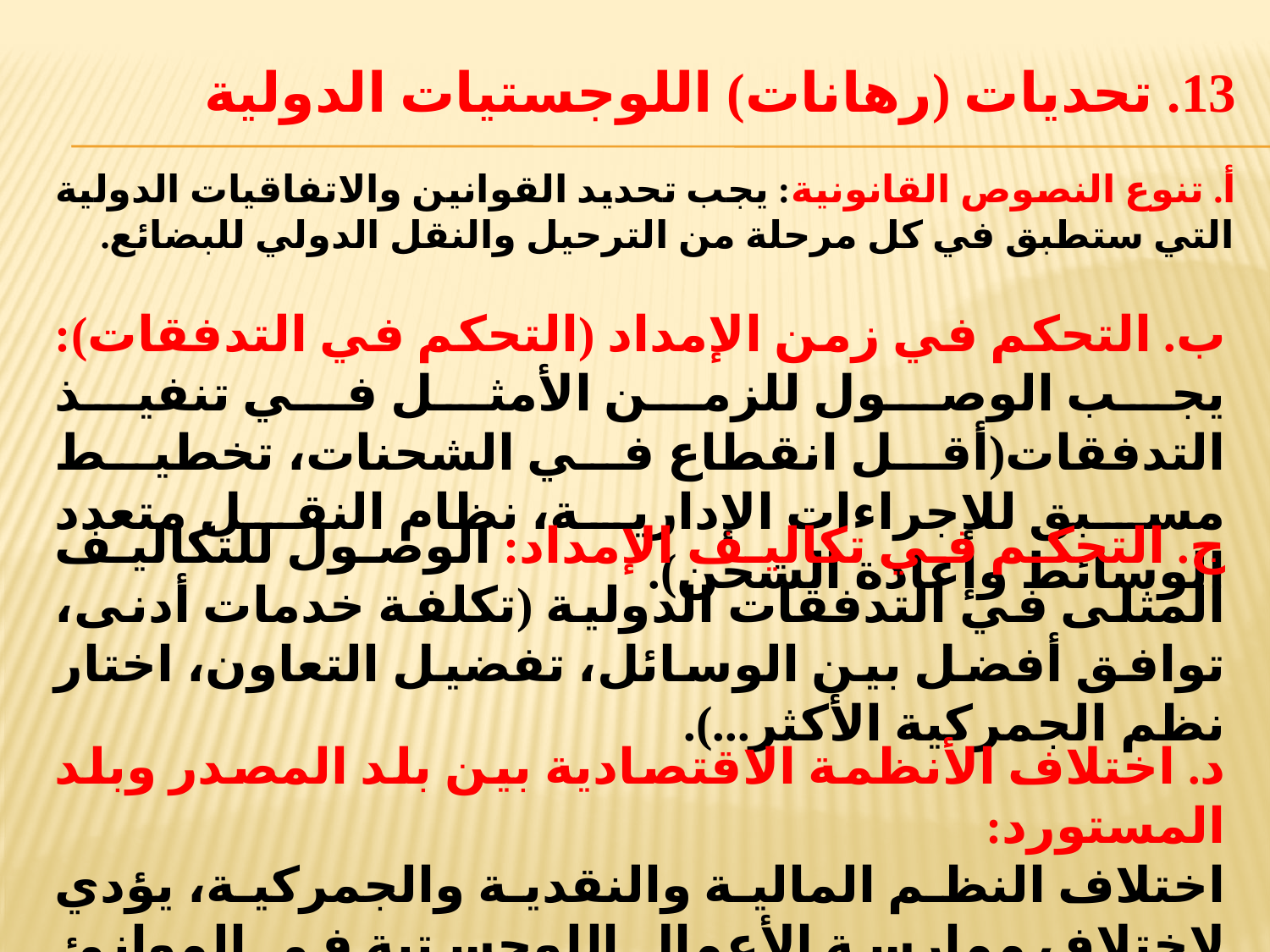

# 13. تحديات (رهانات) اللوجستيات الدولية
أ. تنوع النصوص القانونية: يجب تحديد القوانين والاتفاقيات الدولية التي ستطبق في كل مرحلة من الترحيل والنقل الدولي للبضائع.
ب. التحكم في زمن الإمداد (التحكم في التدفقات): يجب الوصول للزمن الأمثل في تنفيذ التدفقات(أقل انقطاع في الشحنات، تخطيط مسبق للإجراءات الإدارية، نظام النقل متعدد الوسائط وإعادة الشحن).
ج. التحكم في تكاليف الإمداد: الوصول للتكاليف المثلى في التدفقات الدولية (تكلفة خدمات أدنى، توافق أفضل بين الوسائل، تفضيل التعاون، اختار نظم الجمركية الأكثر...).
د. اختلاف الأنظمة الاقتصادية بين بلد المصدر وبلد المستورد:
اختلاف النظم المالية والنقدية والجمركية، يؤدي لاختلاف ممارسة الأعمال اللوجستية في الموانئ والمطارات والمنافذ الحدودية.